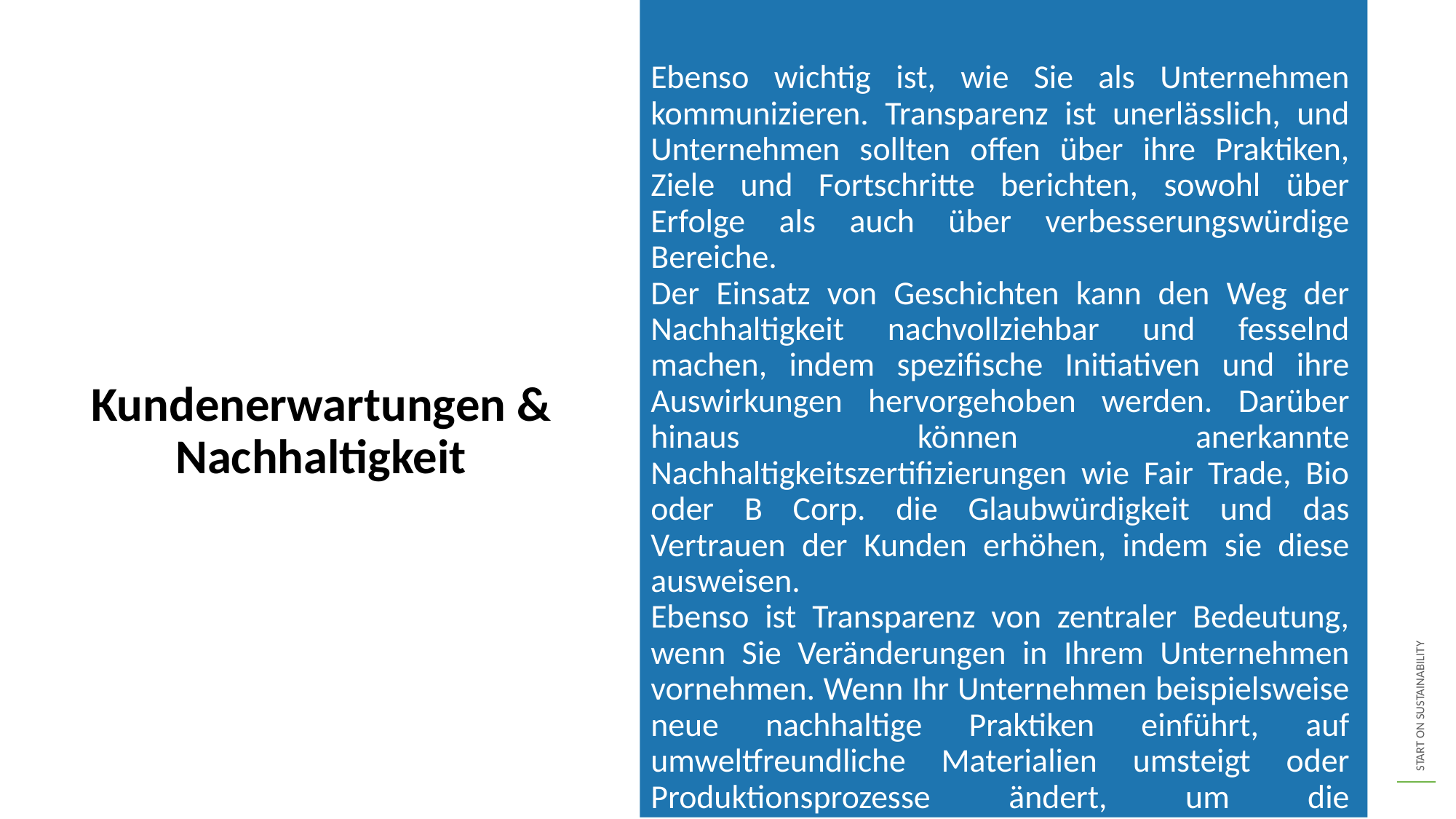

Ebenso wichtig ist, wie Sie als Unternehmen kommunizieren. Transparenz ist unerlässlich, und Unternehmen sollten offen über ihre Praktiken, Ziele und Fortschritte berichten, sowohl über Erfolge als auch über verbesserungswürdige Bereiche.
Der Einsatz von Geschichten kann den Weg der Nachhaltigkeit nachvollziehbar und fesselnd machen, indem spezifische Initiativen und ihre Auswirkungen hervorgehoben werden. Darüber hinaus können anerkannte Nachhaltigkeitszertifizierungen wie Fair Trade, Bio oder B Corp. die Glaubwürdigkeit und das Vertrauen der Kunden erhöhen, indem sie diese ausweisen.
Ebenso ist Transparenz von zentraler Bedeutung, wenn Sie Veränderungen in Ihrem Unternehmen vornehmen. Wenn Ihr Unternehmen beispielsweise neue nachhaltige Praktiken einführt, auf umweltfreundliche Materialien umsteigt oder Produktionsprozesse ändert, um die Umweltbelastung zu verringern, kann die klare Kommunikation dieser Änderungen Ihr Engagement für Nachhaltigkeit verstärken.
Kundenerwartungen & Nachhaltigkeit